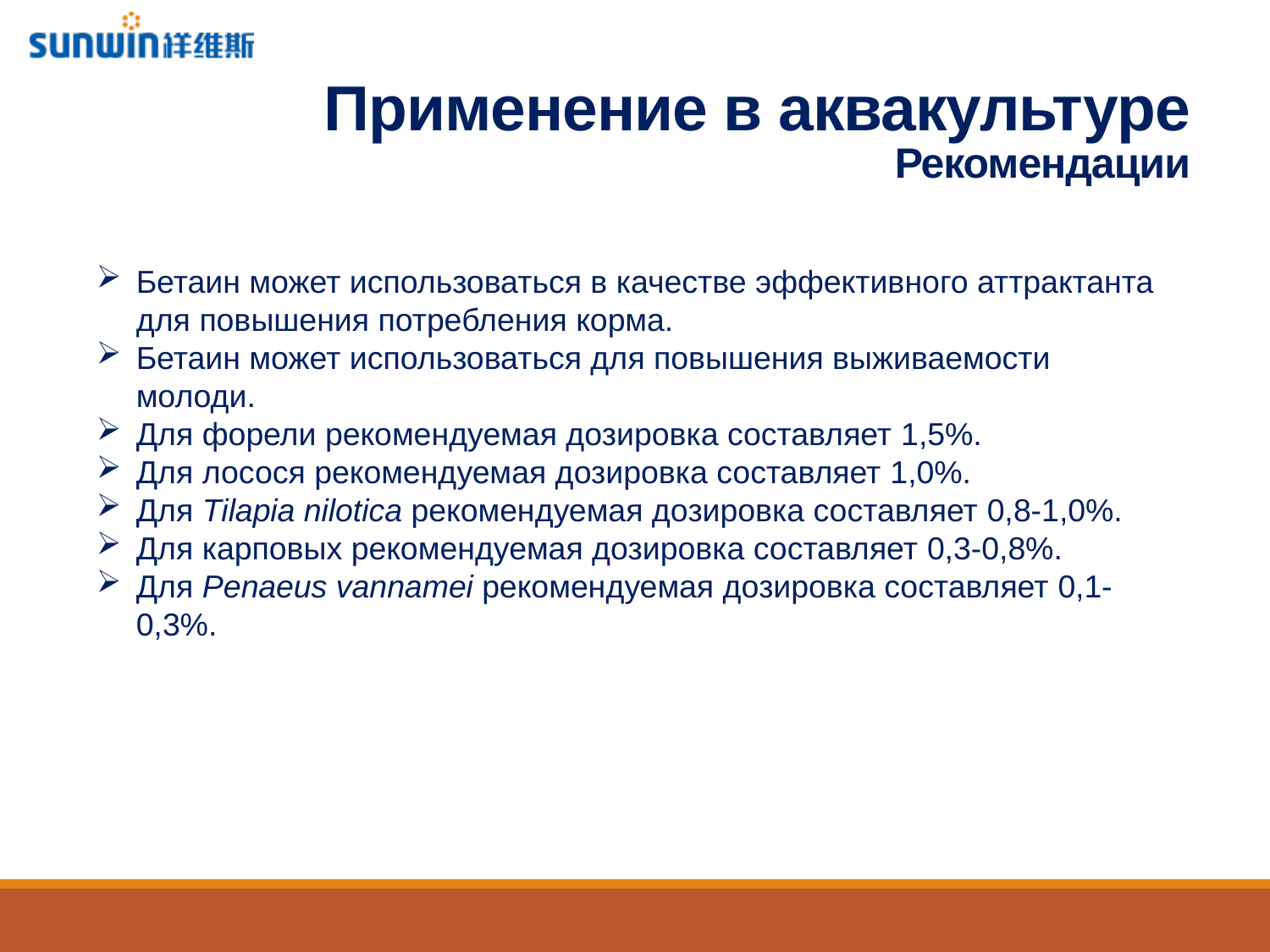

Применение в аквакультуре
Рекомендации
Бетаин может использоваться в качестве эффективного аттрактанта для повышения потребления корма.
Бетаин может использоваться для повышения выживаемости молоди.
Для форели рекомендуемая дозировка составляет 1,5%.
Для лосося рекомендуемая дозировка составляет 1,0%.
Для Tilapia nilotica рекомендуемая дозировка составляет 0,8-1,0%.
Для карповых рекомендуемая дозировка составляет 0,3-0,8%.
Для Penaeus vannamei рекомендуемая дозировка составляет 0,1-0,3%.